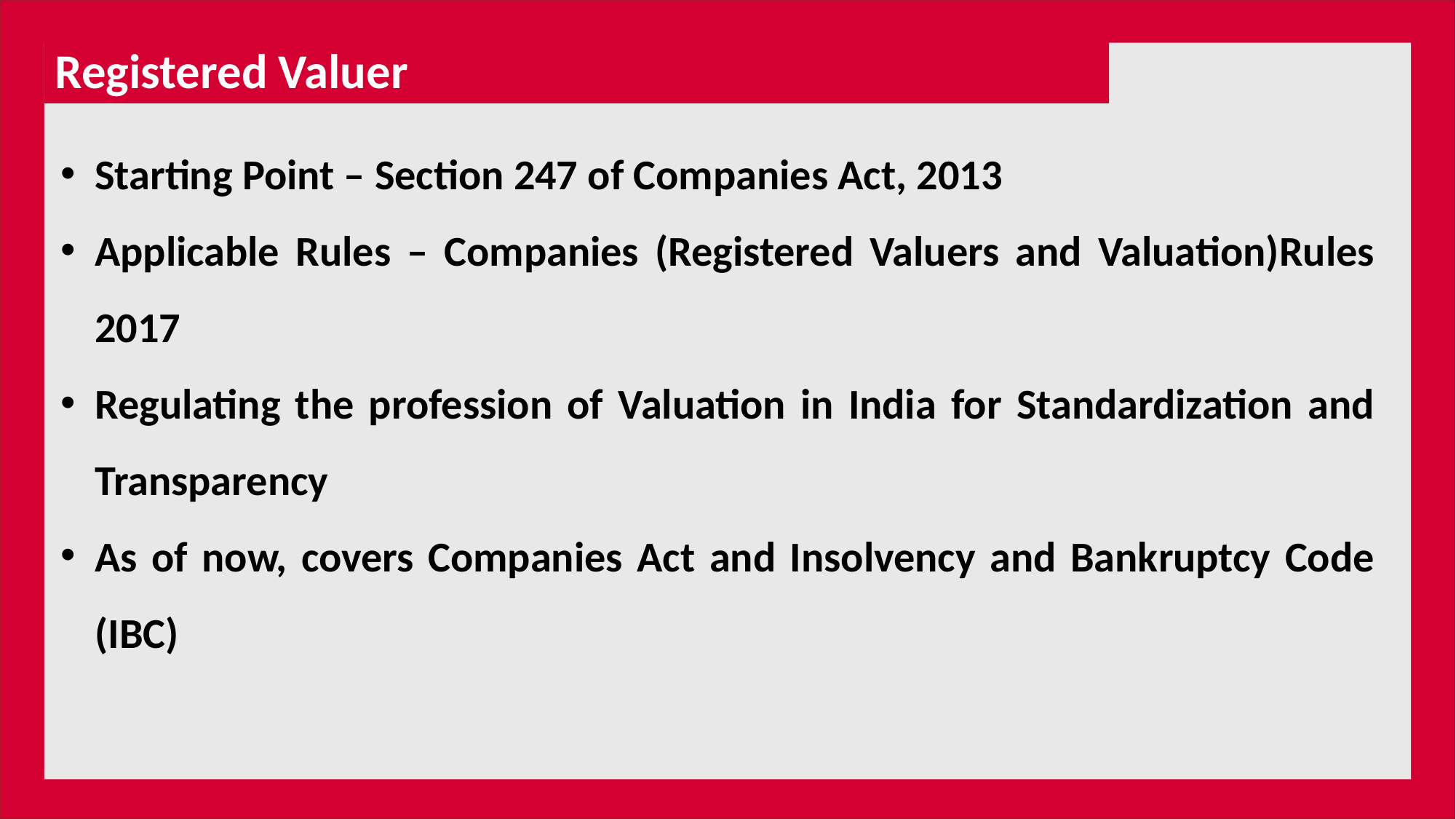

Registered Valuer

Starting Point – Section 247 of Companies Act, 2013
Applicable Rules – Companies (Registered Valuers and Valuation)Rules 2017
Regulating the profession of Valuation in India for Standardization and Transparency
As of now, covers Companies Act and Insolvency and Bankruptcy Code (IBC)